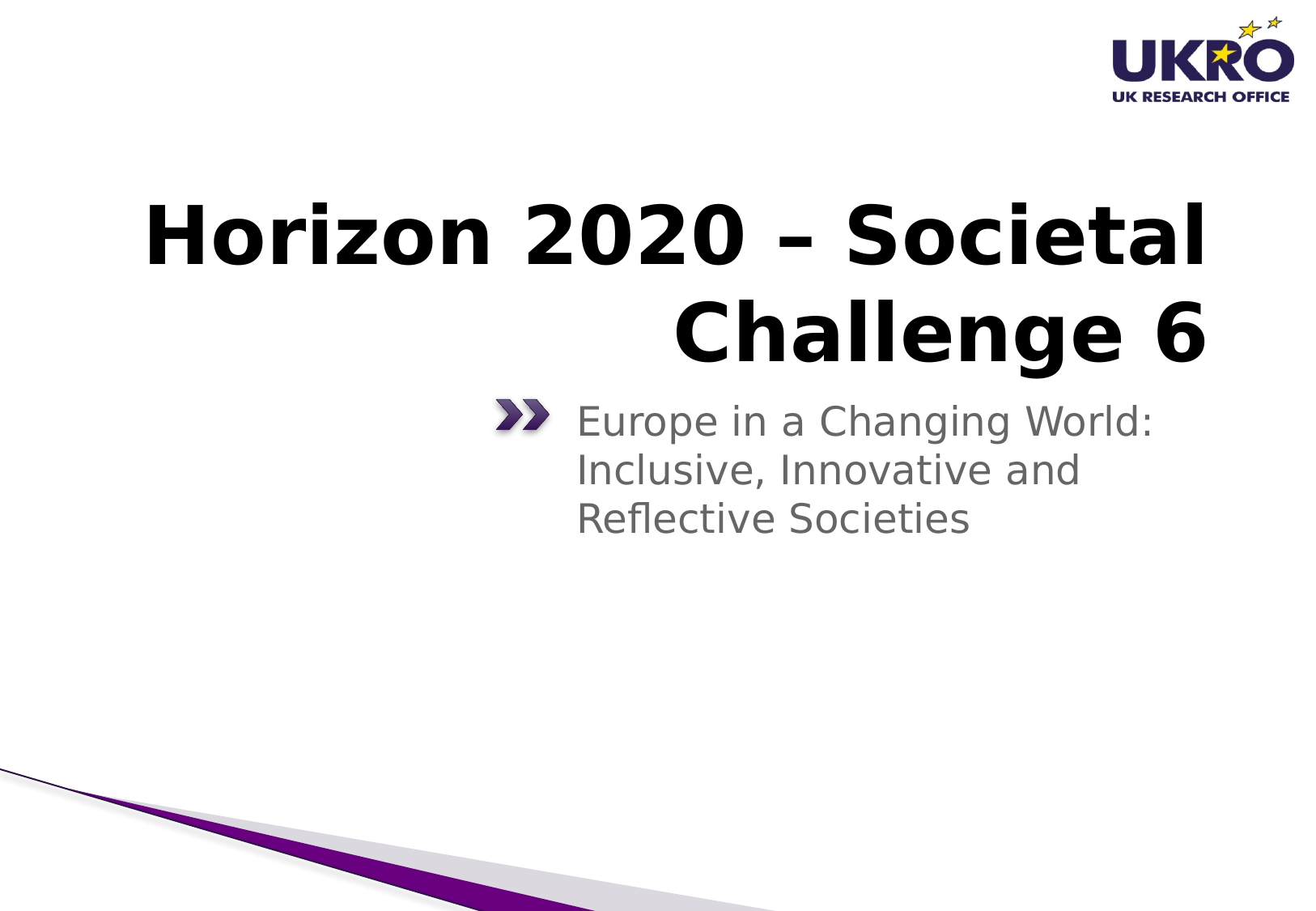

# Horizon 2020 – Societal Challenge 6
Europe in a Changing World: Inclusive, Innovative and Reflective Societies